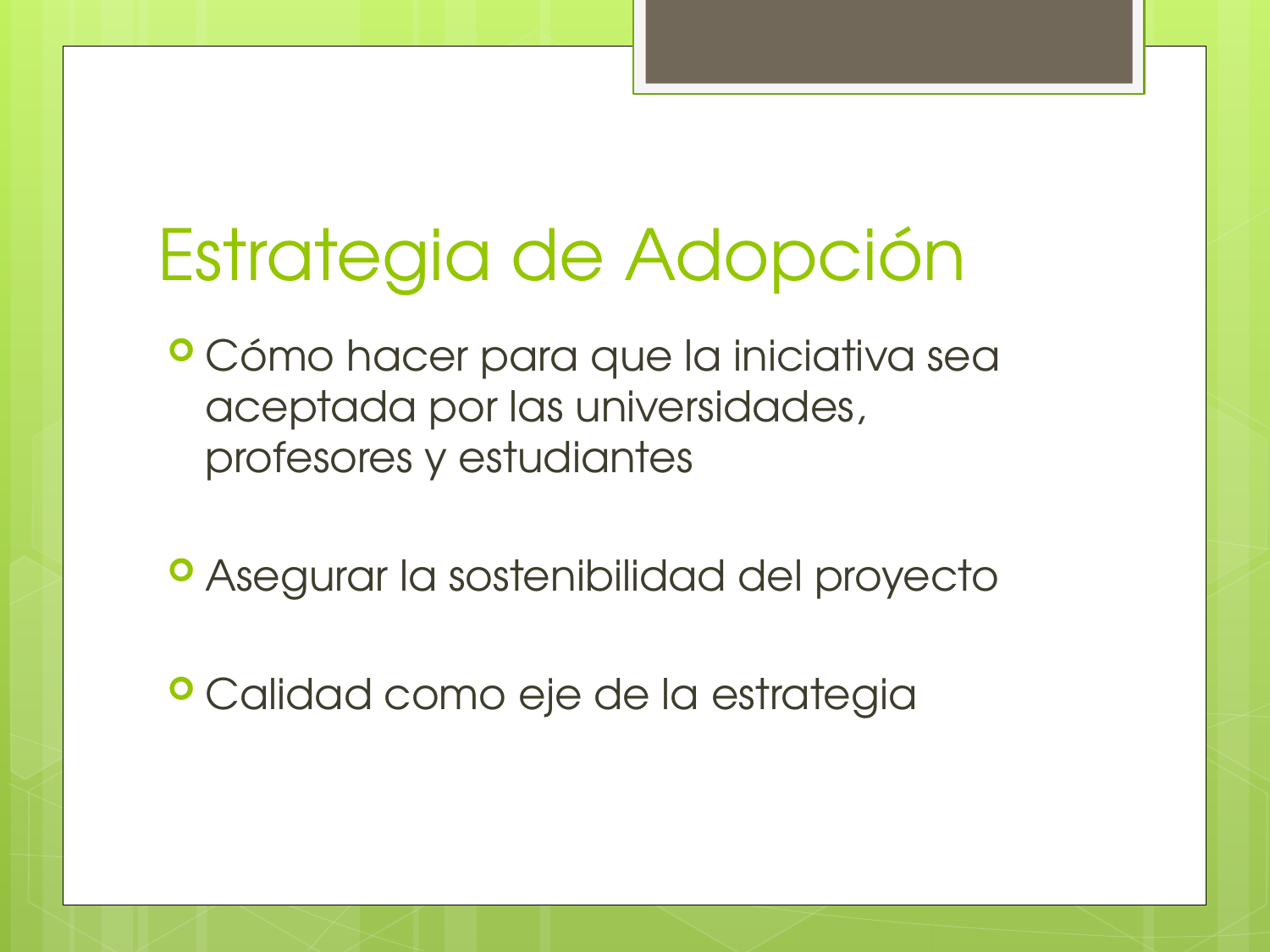

# Estrategia de Adopción
Cómo hacer para que la iniciativa sea aceptada por las universidades, profesores y estudiantes

Asegurar la sostenibilidad del proyecto

Calidad como eje de la estrategia